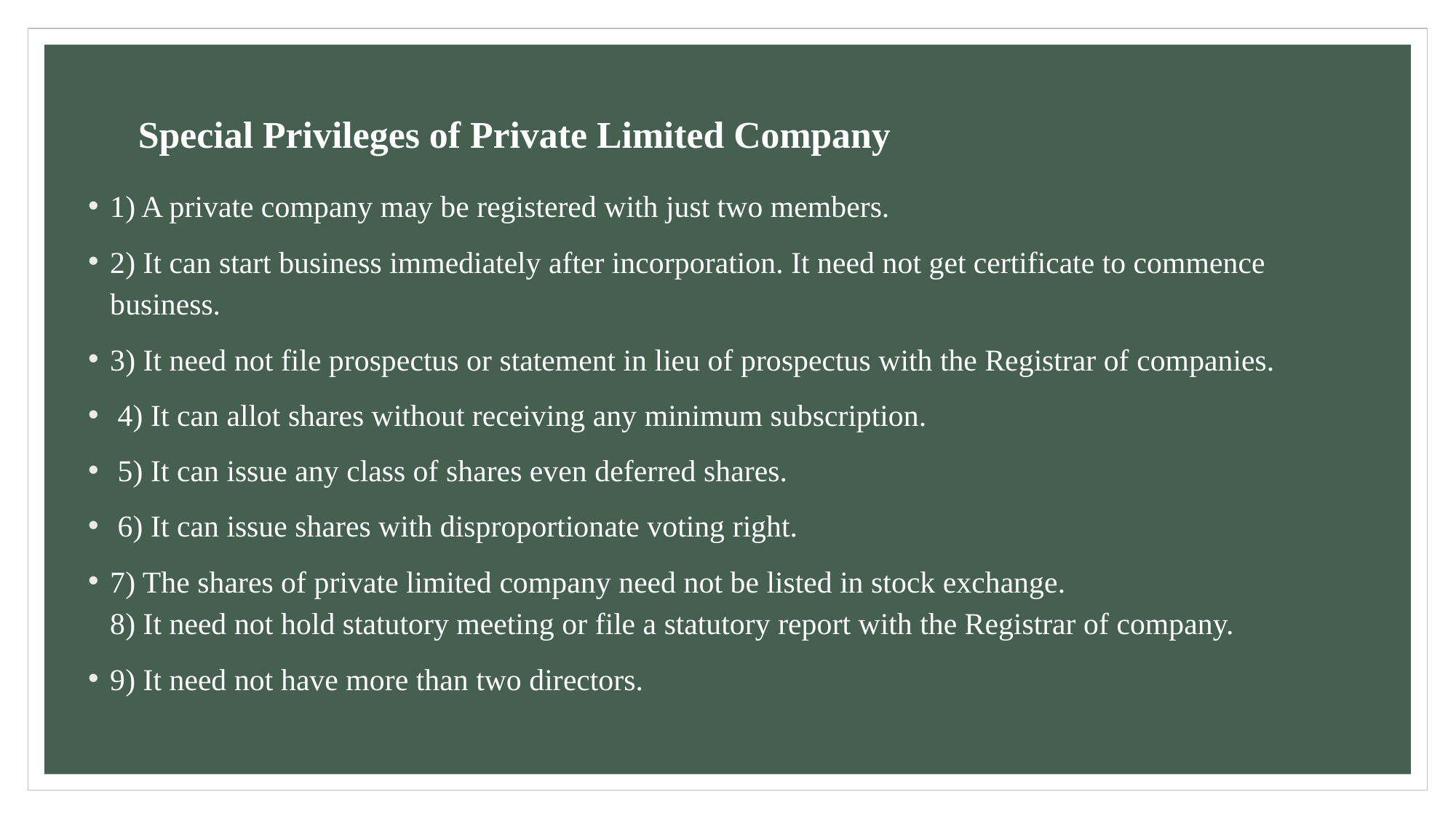

# Special Privileges of Private Limited Company
1) A private company may be registered with just two members.
2) It can start business immediately after incorporation. It need not get certificate to commence business.
3) It need not file prospectus or statement in lieu of prospectus with the Registrar of companies.
 4) It can allot shares without receiving any minimum subscription.
 5) It can issue any class of shares even deferred shares.
 6) It can issue shares with disproportionate voting right.
7) The shares of private limited company need not be listed in stock exchange.
8) It need not hold statutory meeting or file a statutory report with the Registrar of company.
9) It need not have more than two directors.